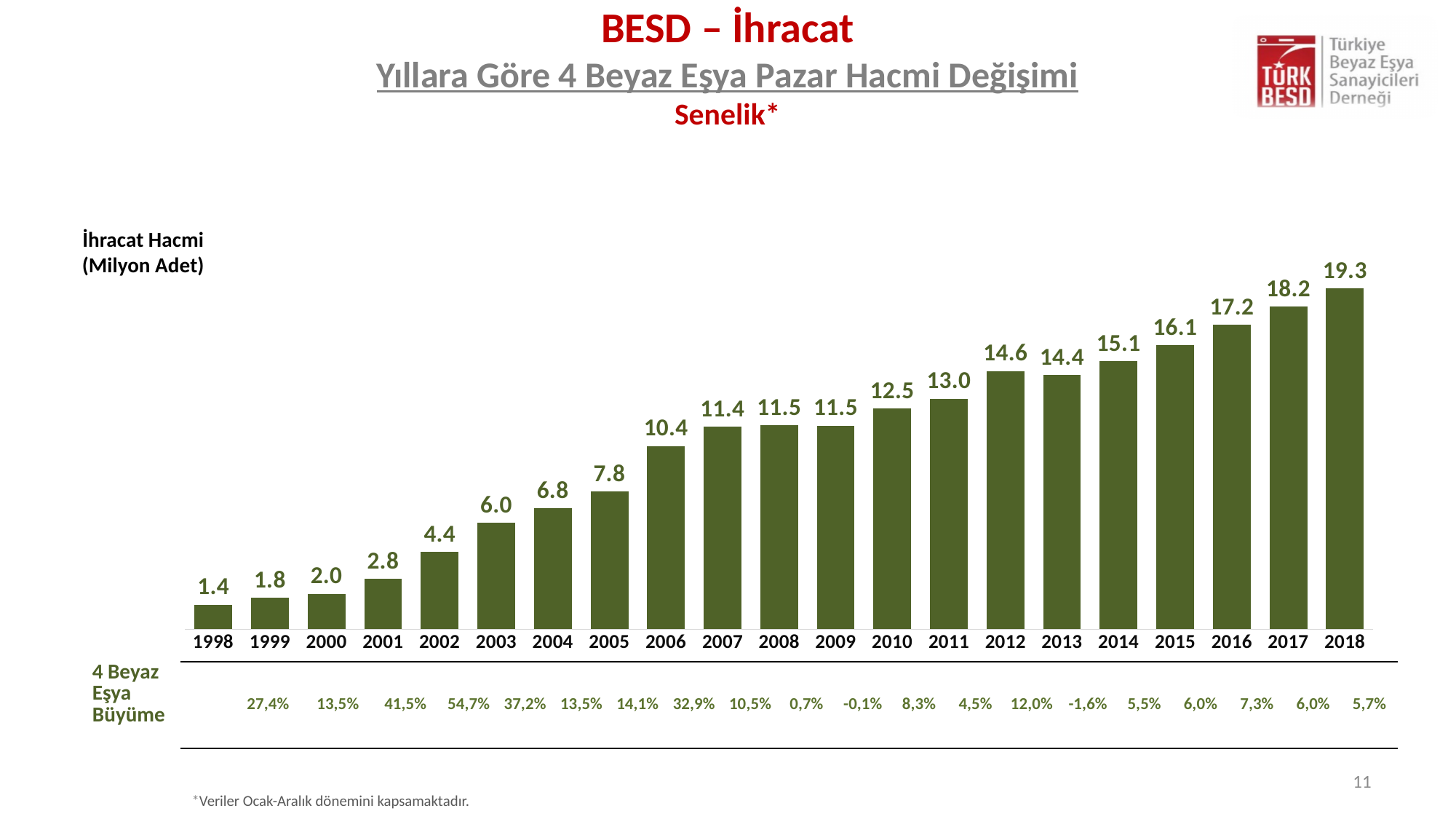

BESD – İhracat
Yıllara Göre 4 Beyaz Eşya Pazar Hacmi Değişimi
Senelik*

### Chart

| Category | BESD ihracat |
|---|---|
| 1998 | 1.384469 |
| 1999 | 1.763453 |
| 2000 | 2.001753 |
| 2001 | 2.832608 |
| 2002 | 4.38149 |
| 2003 | 6.013169 |
| 2004 | 6.82777 |
| 2005 | 7.788167 |
| 2006 | 10.35289 |
| 2007 | 11.437153 |
| 2008 | 11.519403 |
| 2009 | 11.511523 |
| 2010 | 12.462881 |
| 2011 | 13.028072 |
| 2012 | 14.596812 |
| 2013 | 14.359199 |
| 2014 | 15.14723 |
| 2015 | 16.052371 |
| 2016 | 17.216171 |
| 2017 | 18.243928 |
| 2018 | 19.281293 |
İhracat Hacmi
(Milyon Adet)
| 4 Beyaz Eşya Büyüme |  | 27,4% | 13,5% | 41,5% | 54,7% | 37,2% | 13,5% | 14,1% | 32,9% | 10,5% | 0,7% | -0,1% | 8,3% | 4,5% | 12,0% | -1,6% | 5,5% | 6,0% | 7,3% | 6,0% | 5,7% |
| --- | --- | --- | --- | --- | --- | --- | --- | --- | --- | --- | --- | --- | --- | --- | --- | --- | --- | --- | --- | --- | --- |
11
*Veriler Ocak-Aralık dönemini kapsamaktadır.